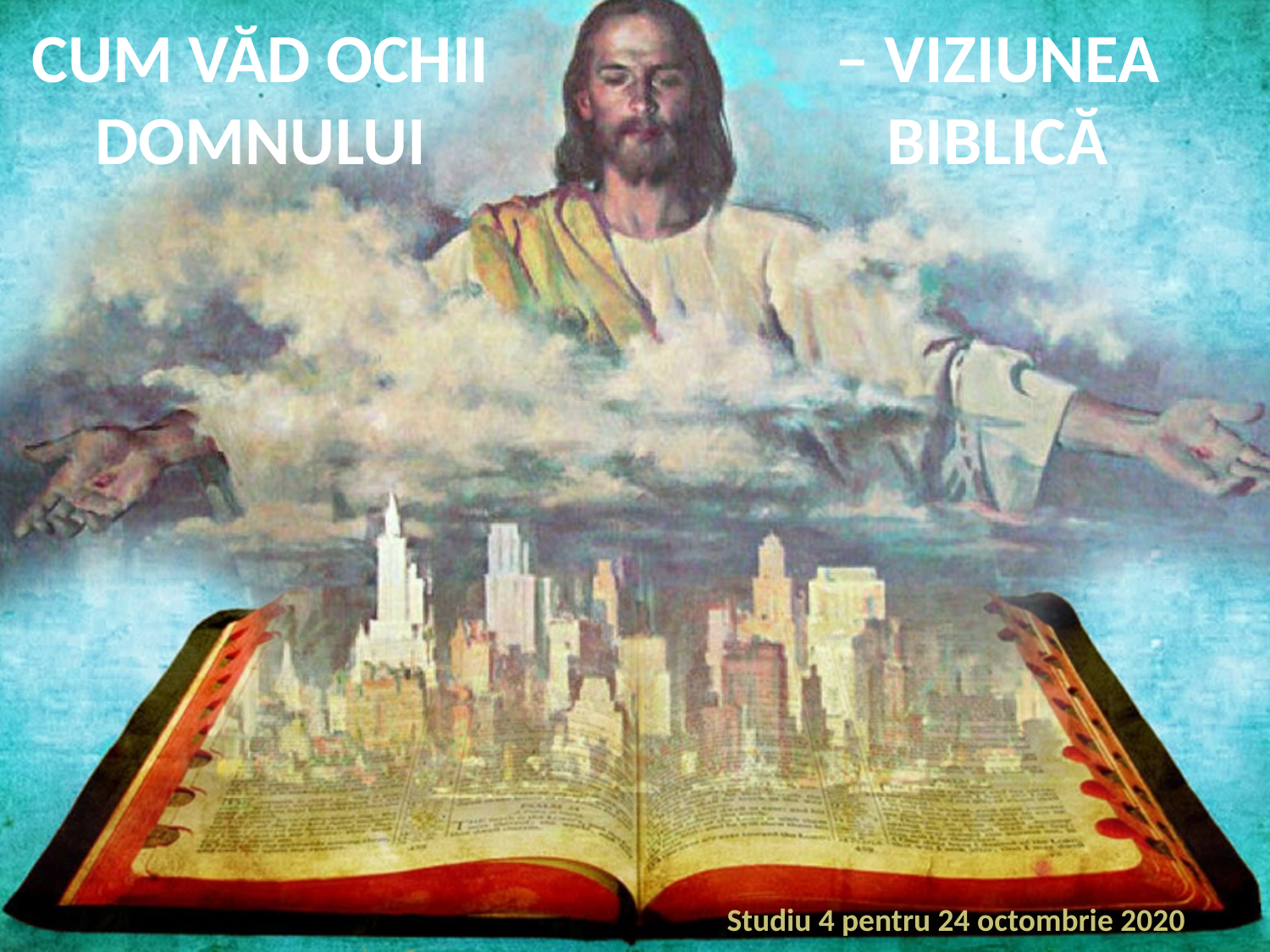

CUM VĂD OCHII DOMNULUI
– VIZIUNEA BIBLICĂ
Studiu 4 pentru 24 octombrie 2020